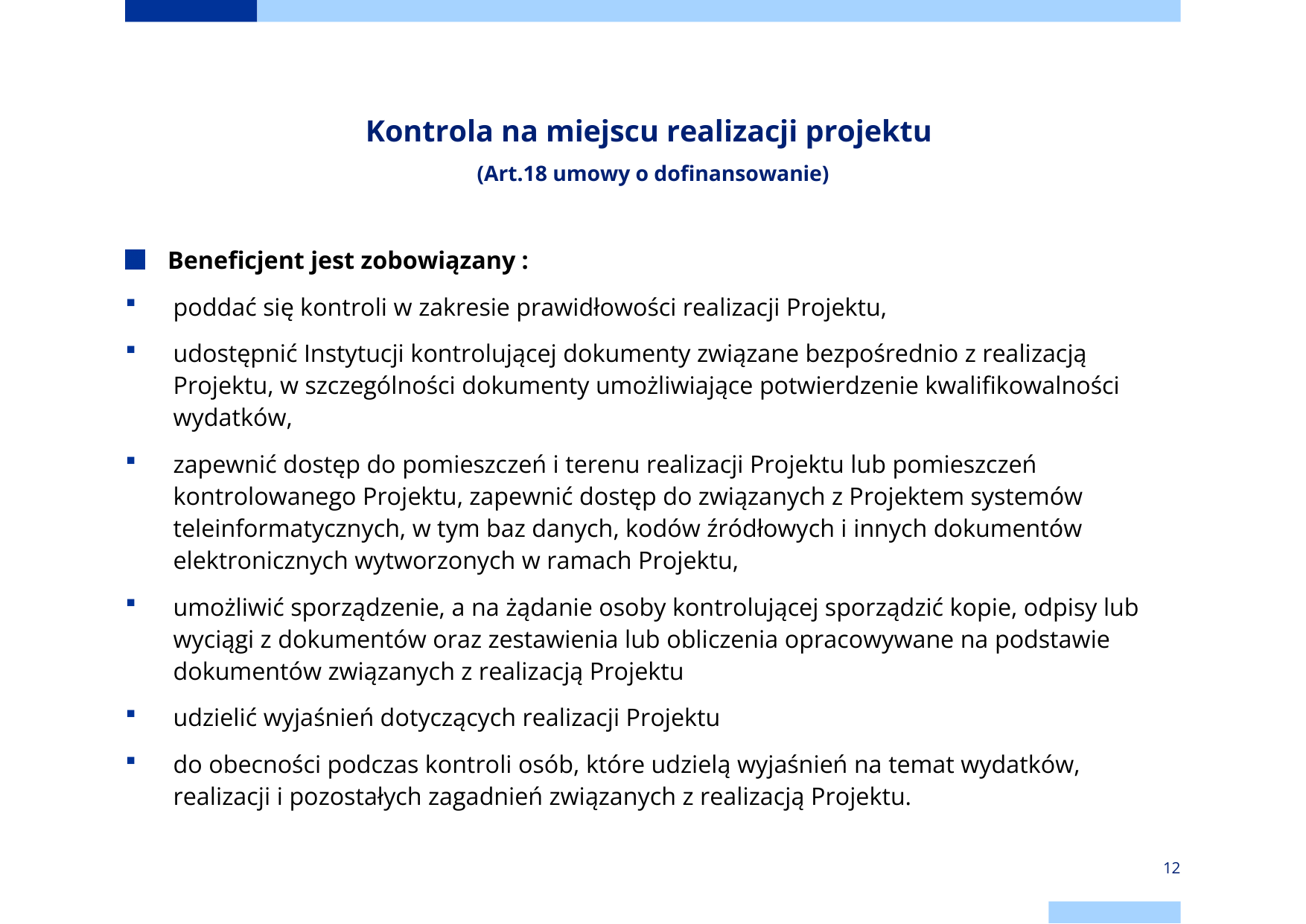

# Kontrola na miejscu realizacji projektu (Art.18 umowy o dofinansowanie)
Beneficjent jest zobowiązany :
poddać się kontroli w zakresie prawidłowości realizacji Projektu,
udostępnić Instytucji kontrolującej dokumenty związane bezpośrednio z realizacją Projektu, w szczególności dokumenty umożliwiające potwierdzenie kwalifikowalności wydatków,
zapewnić dostęp do pomieszczeń i terenu realizacji Projektu lub pomieszczeń kontrolowanego Projektu, zapewnić dostęp do związanych z Projektem systemów teleinformatycznych, w tym baz danych, kodów źródłowych i innych dokumentów elektronicznych wytworzonych w ramach Projektu,
umożliwić sporządzenie, a na żądanie osoby kontrolującej sporządzić kopie, odpisy lub wyciągi z dokumentów oraz zestawienia lub obliczenia opracowywane na podstawie dokumentów związanych z realizacją Projektu
udzielić wyjaśnień dotyczących realizacji Projektu
do obecności podczas kontroli osób, które udzielą wyjaśnień na temat wydatków, realizacji i pozostałych zagadnień związanych z realizacją Projektu.

12